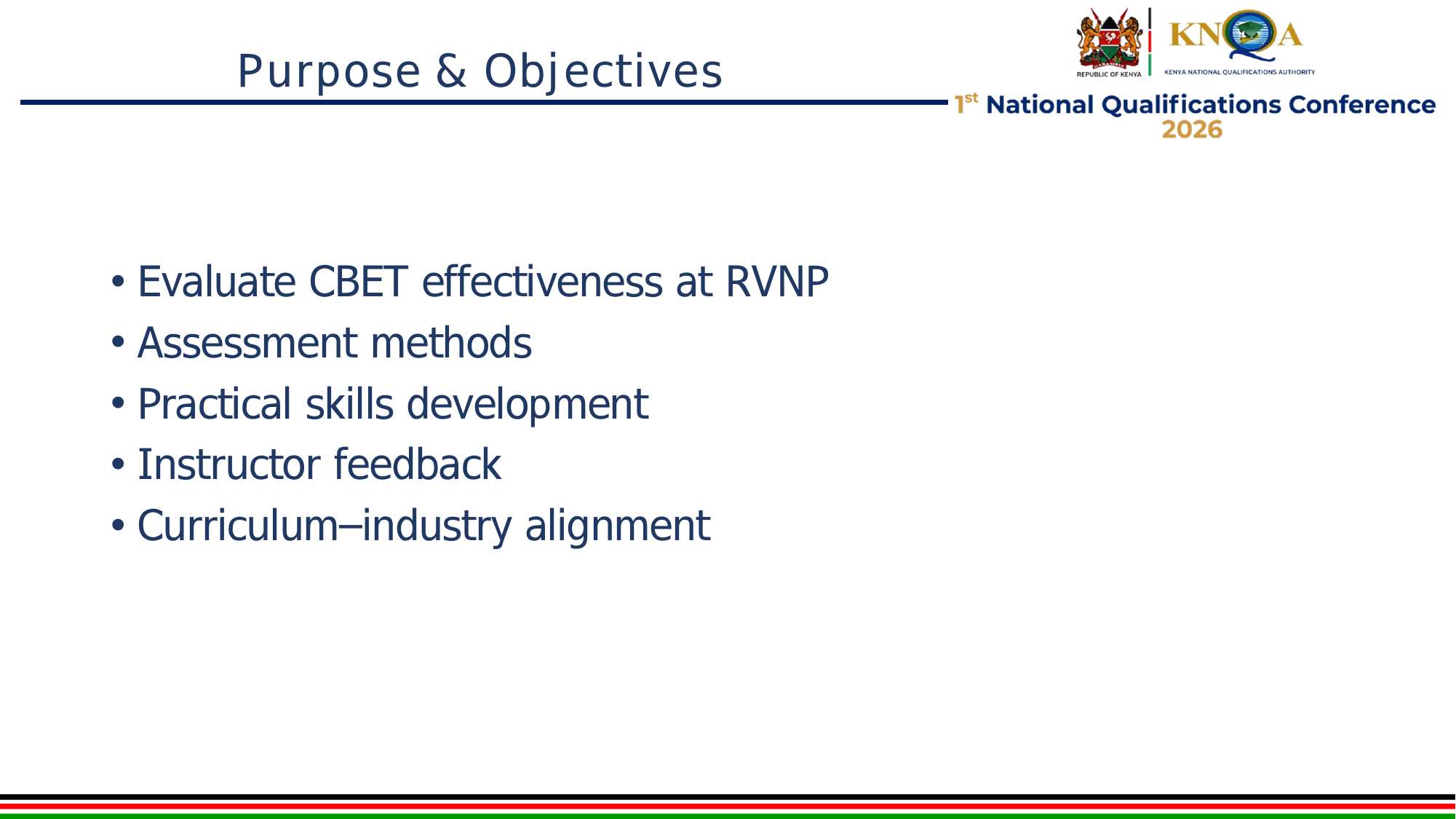

# Purpose & Objectives
Evaluate CBET effectiveness at RVNP
Assessment methods
Practical skills development
Instructor feedback
Curriculum–industry alignment